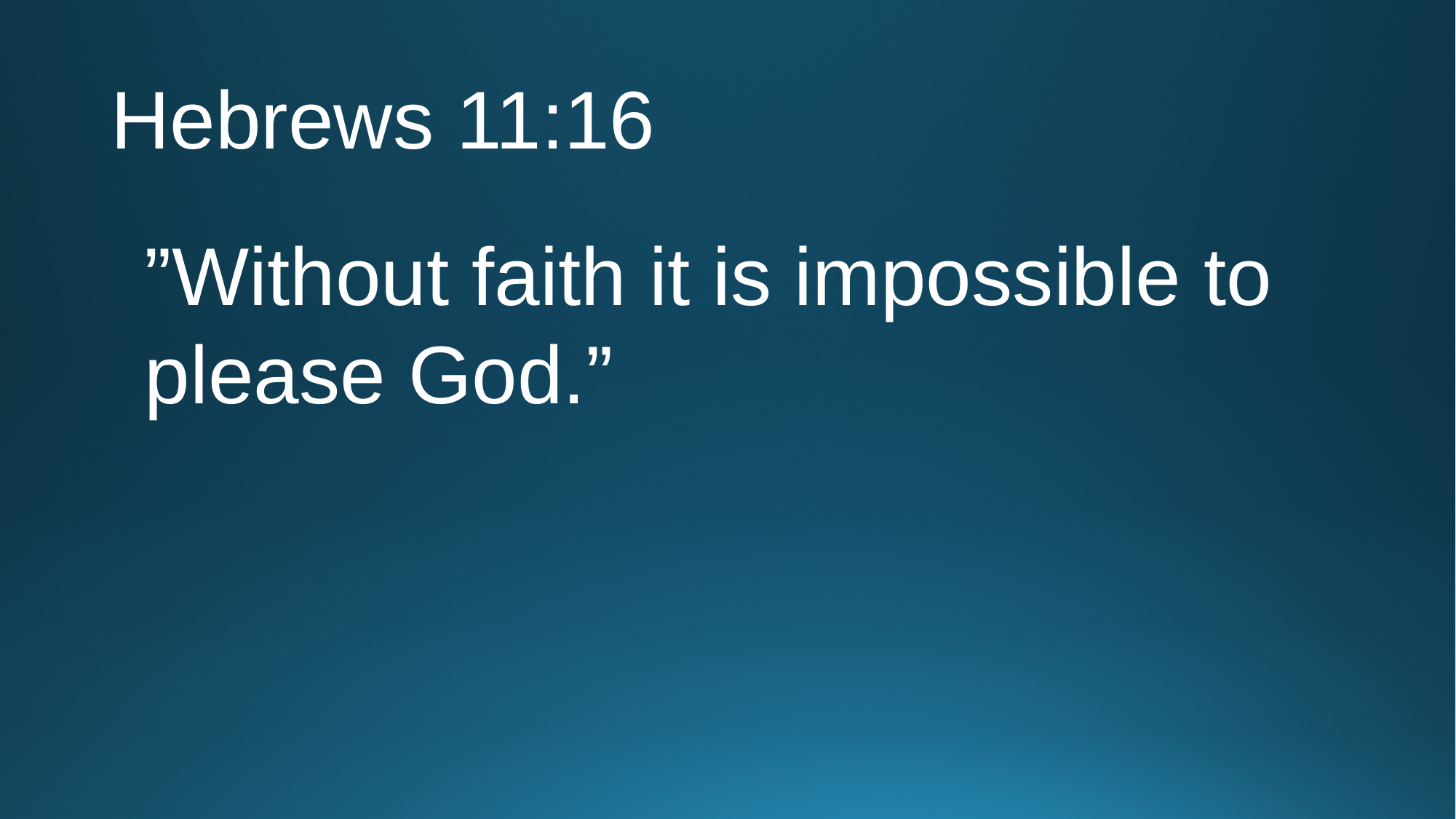

# Hebrews 11:16
”Without faith it is impossible to please God.”